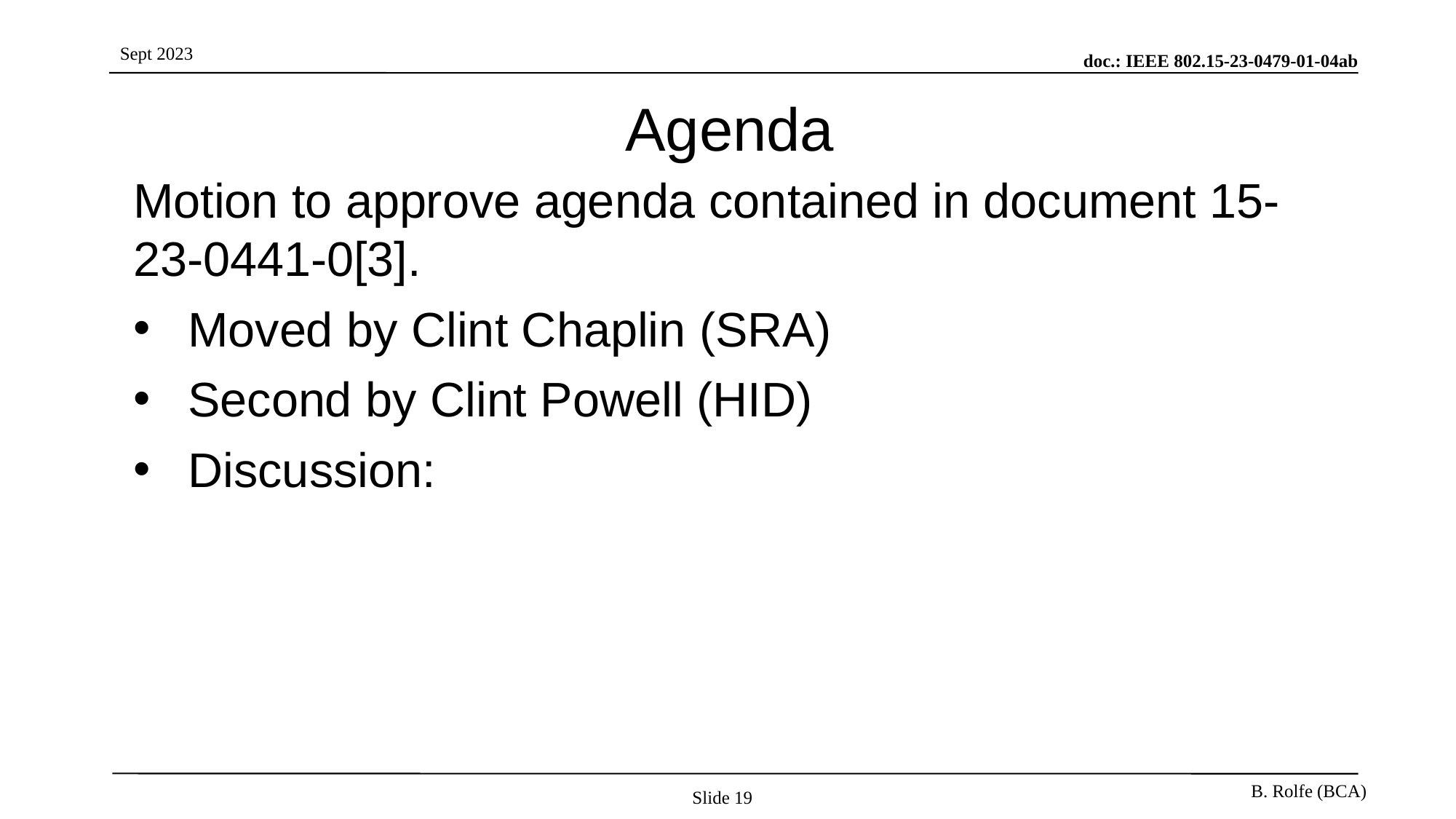

# Agenda
Motion to approve agenda contained in document 15-23-0441-0[3].
Moved by Clint Chaplin (SRA)
Second by Clint Powell (HID)
Discussion:

Slide 19